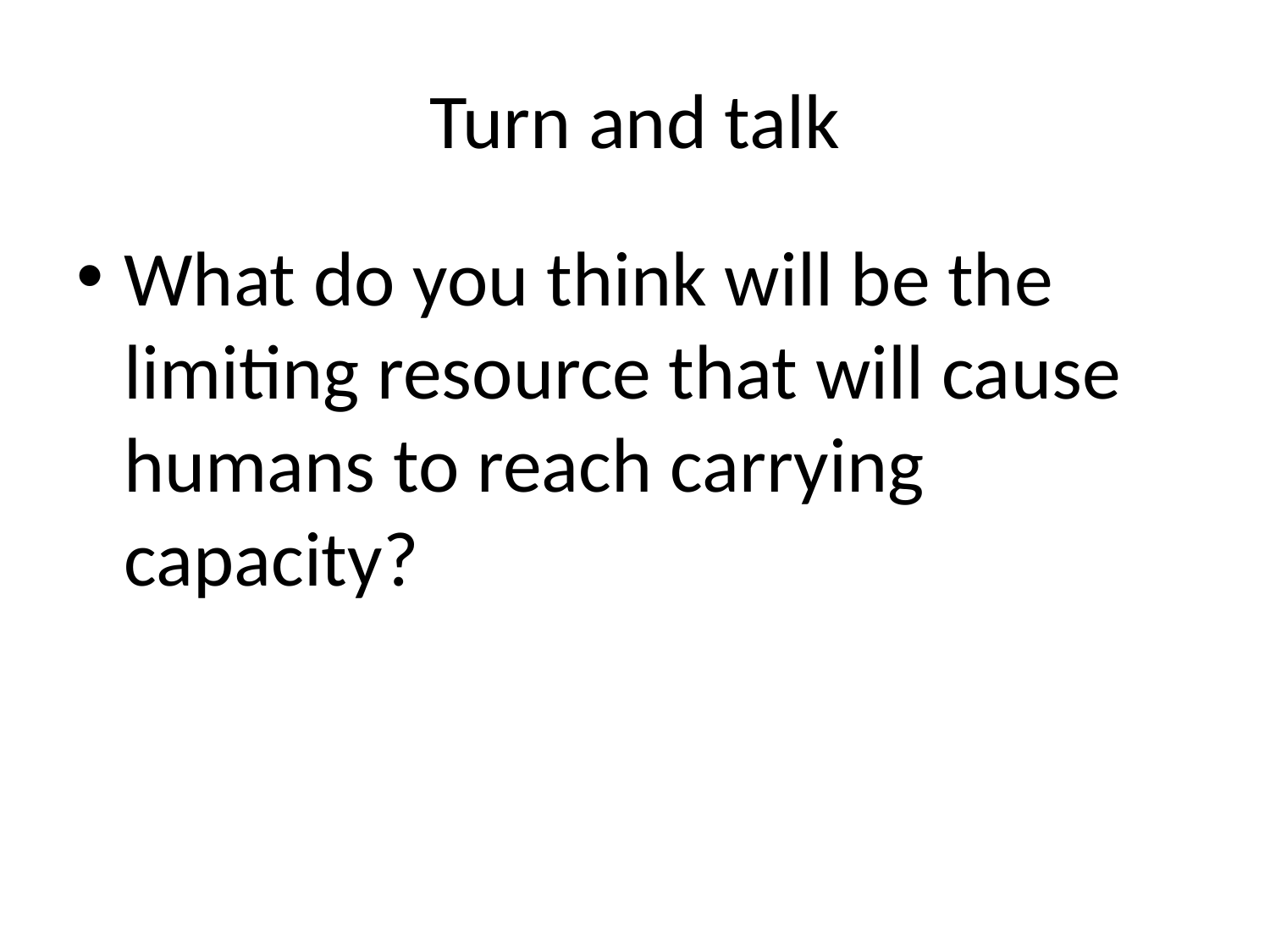

# Turn and talk
What do you think will be the limiting resource that will cause humans to reach carrying capacity?